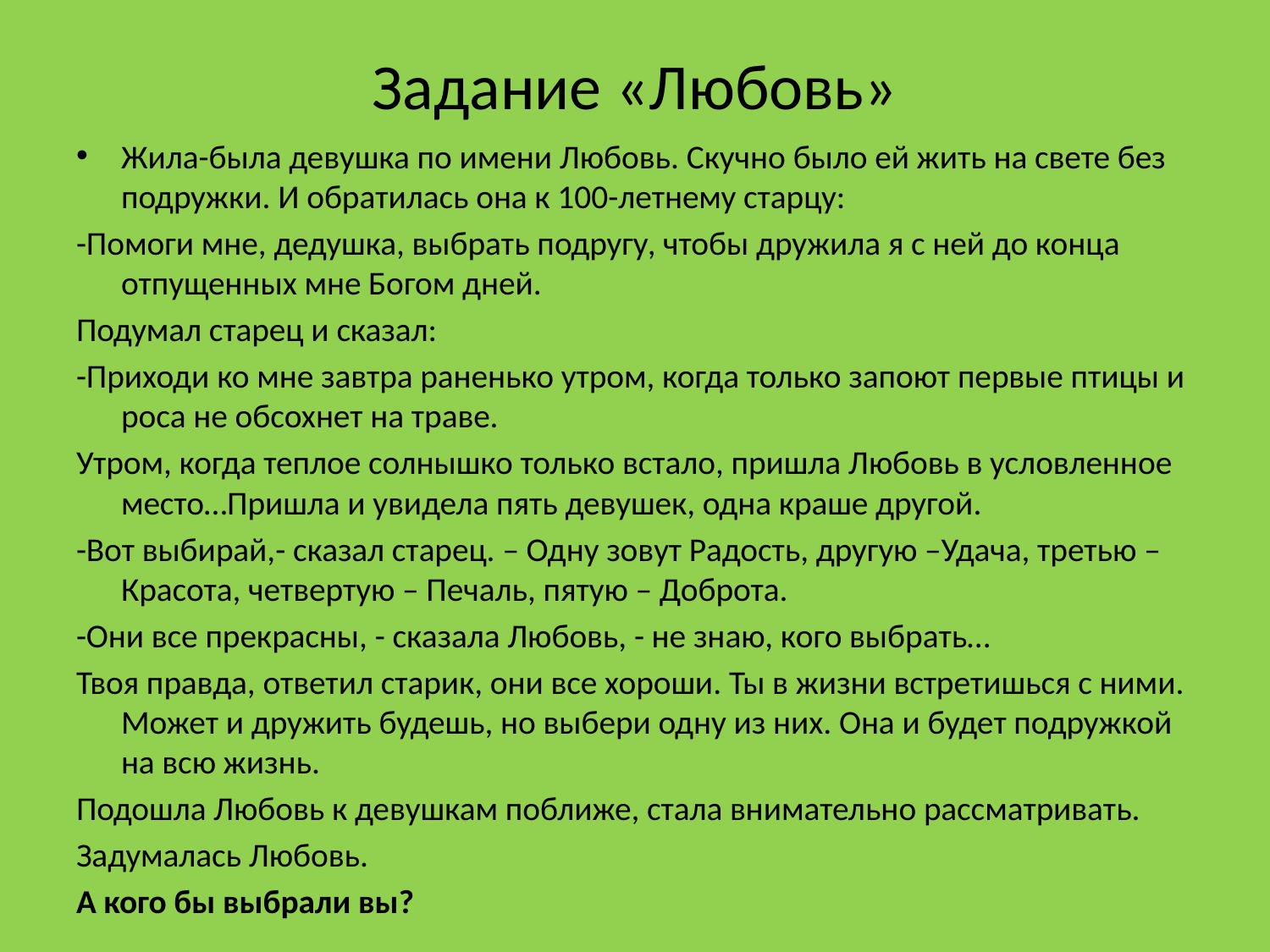

# Задание «Любовь»
Жила-была девушка по имени Любовь. Скучно было ей жить на свете без подружки. И обратилась она к 100-летнему старцу:
-Помоги мне, дедушка, выбрать подругу, чтобы дружила я с ней до конца отпущенных мне Богом дней.
Подумал старец и сказал:
-Приходи ко мне завтра раненько утром, когда только запоют первые птицы и роса не обсохнет на траве.
Утром, когда теплое солнышко только встало, пришла Любовь в условленное место…Пришла и увидела пять девушек, одна краше другой.
-Вот выбирай,- сказал старец. – Одну зовут Радость, другую –Удача, третью – Красота, четвертую – Печаль, пятую – Доброта.
-Они все прекрасны, - сказала Любовь, - не знаю, кого выбрать…
Твоя правда, ответил старик, они все хороши. Ты в жизни встретишься с ними. Может и дружить будешь, но выбери одну из них. Она и будет подружкой на всю жизнь.
Подошла Любовь к девушкам поближе, стала внимательно рассматривать.
Задумалась Любовь.
А кого бы выбрали вы?